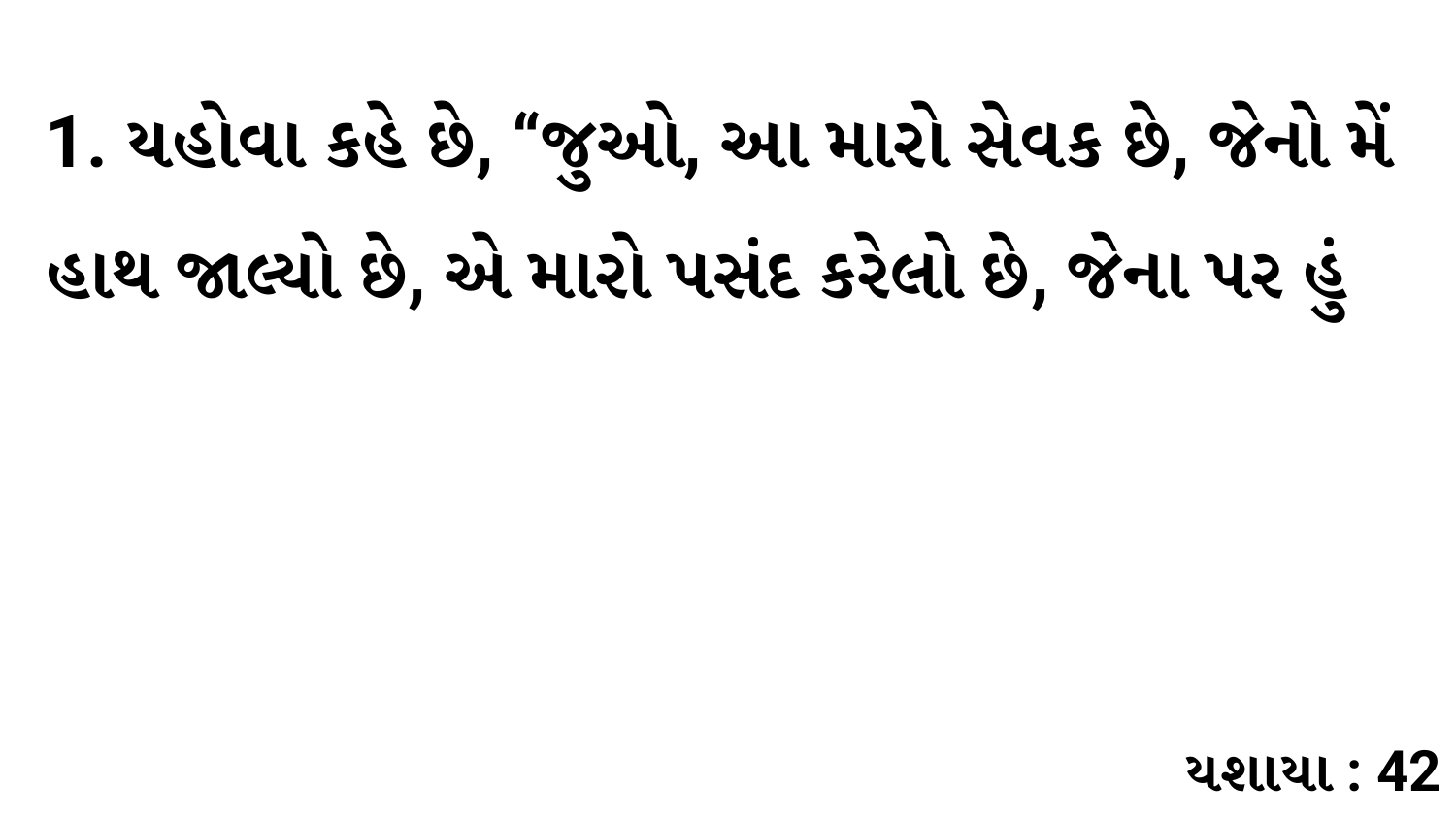

1. યહોવા કહે છે, “જુઓ, આ મારો સેવક છે, જેનો મેં હાથ જાલ્યો છે, એ મારો પસંદ કરેલો છે, જેના પર હું
યશાયા : 42